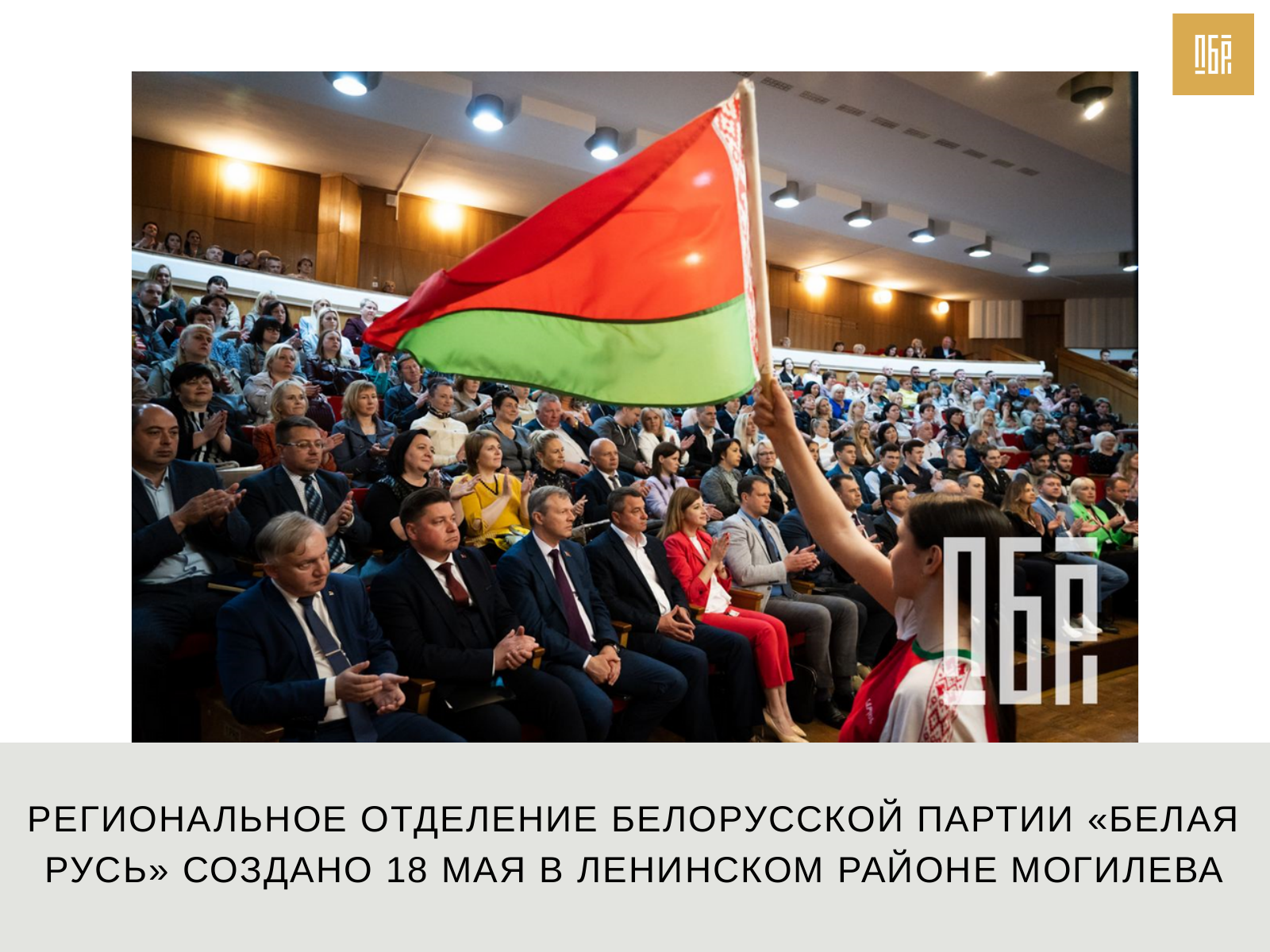

РЕГИОНАЛЬНОЕ ОТДЕЛЕНИЕ БЕЛОРУССКОЙ ПАРТИИ «БЕЛАЯ РУСЬ» СОЗДАНО 18 МАЯ В ЛЕНИНСКОМ РАЙОНЕ МОГИЛЕВА